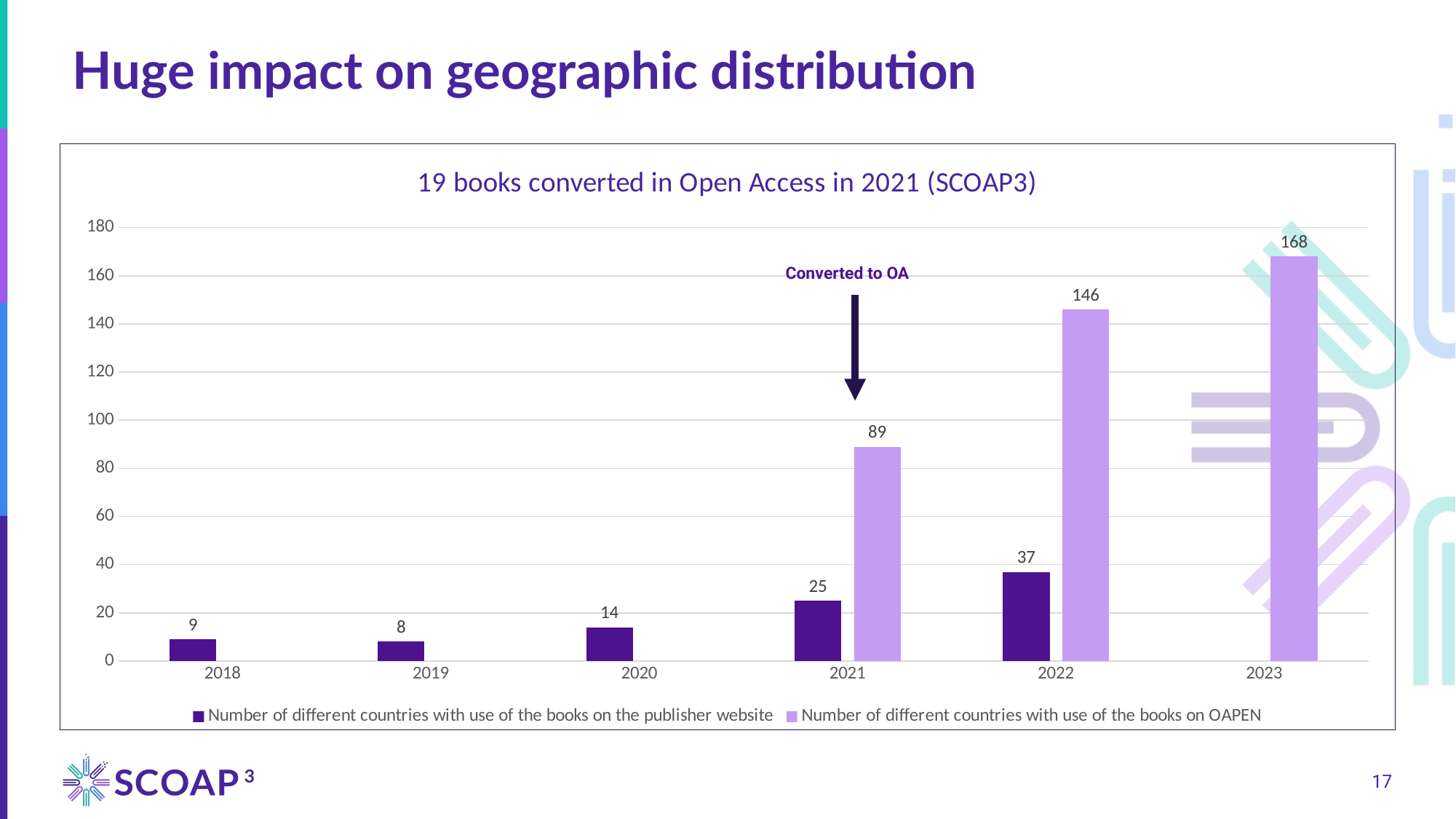

# Huge impact on geographic distribution

### Chart: 19 books converted in Open Access in 2021 (SCOAP3)

| Category | Number of different countries with use of the books on the publisher website | Number of different countries with use of the books on OAPEN |
|---|---|---|
| 2018 | 9.0 | None |
| 2019 | 8.0 | None |
| 2020 | 14.0 | None |
| 2021 | 25.0 | 89.0 |
| 2022 | 37.0 | 146.0 |
| 2023 | None | 168.0 |
Converted to OA
17